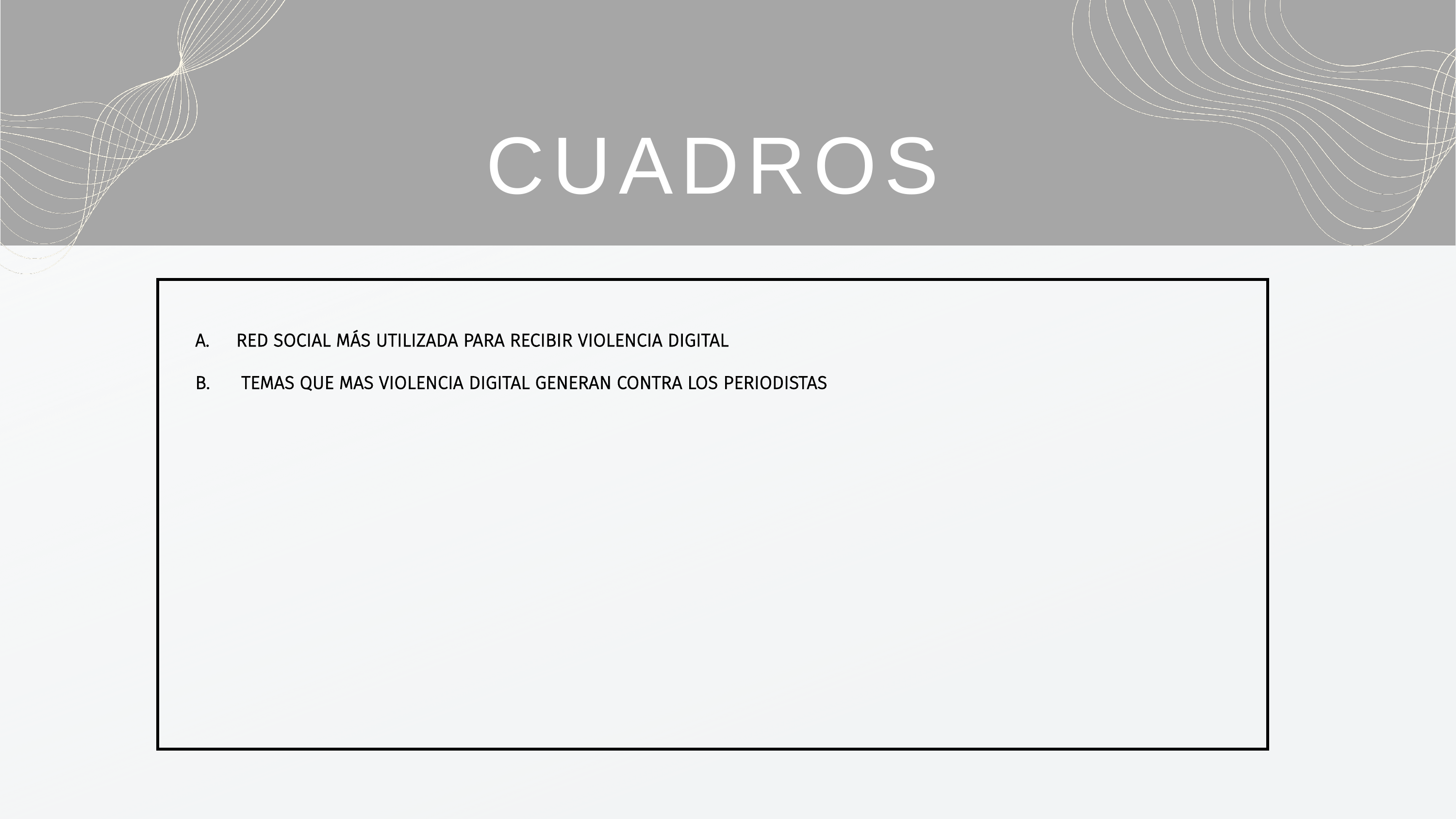

CUADROS

RED SOCIAL MÁS UTILIZADA PARA RECIBIR VIOLENCIA DIGITAL
 TEMAS QUE MAS VIOLENCIA DIGITAL GENERAN CONTRA LOS PERIODISTAS